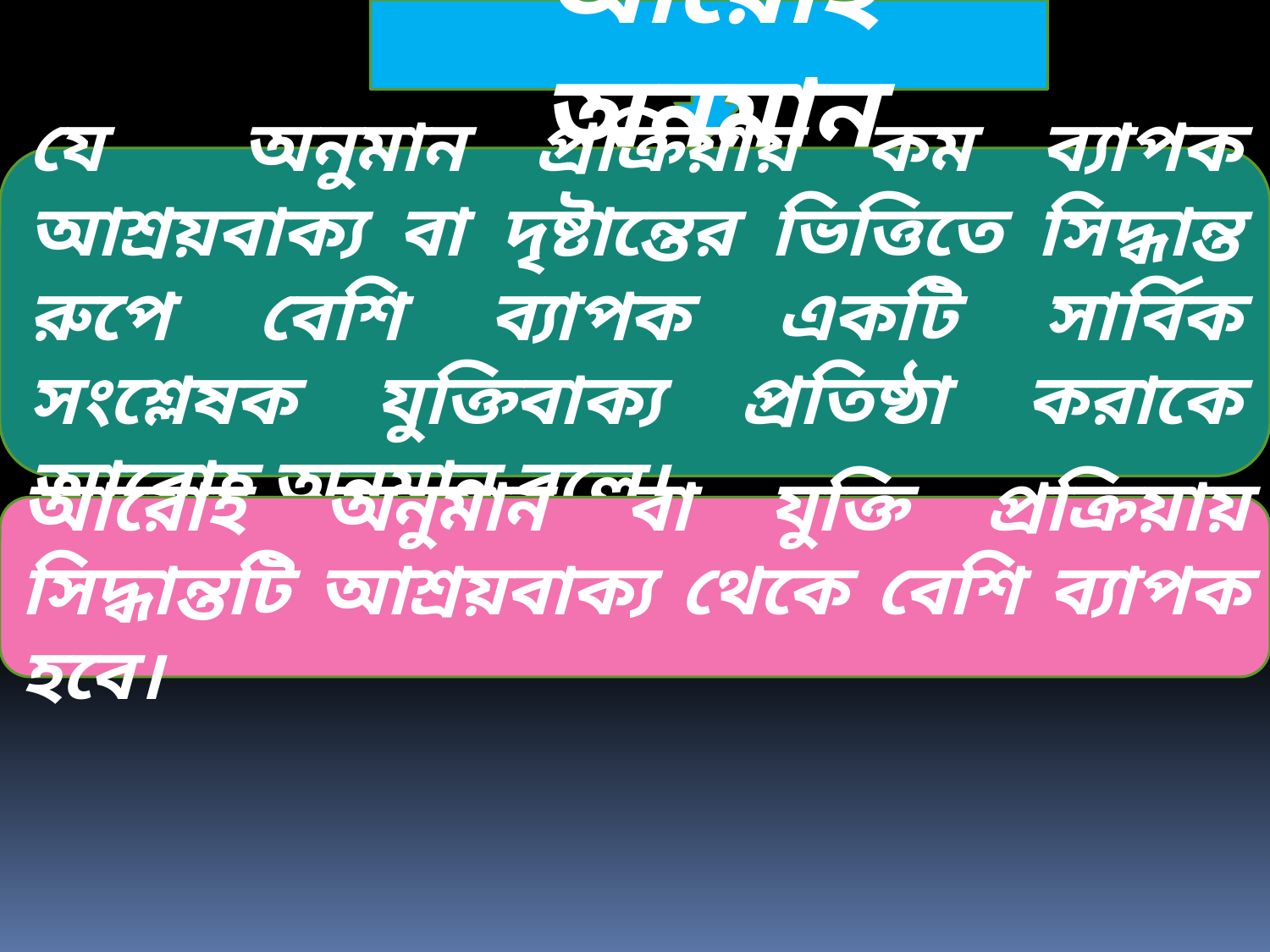

আরোহ অনুমান
যে  অনুমান প্রক্রিয়ায় কম ব্যাপক আশ্রয়বাক্য বা দৃষ্টান্তের ভিত্তিতে সিদ্ধান্ত রুপে বেশি ব্যাপক একটি সার্বিক সংশ্লেষক যুক্তিবাক্য প্রতিষ্ঠা করাকে আরোহ অনুমান বলে।
আরোহ অনুমান বা যুক্তি প্রক্রিয়ায় সিদ্ধান্তটি আশ্রয়বাক্য থেকে বেশি ব্যাপক হবে।